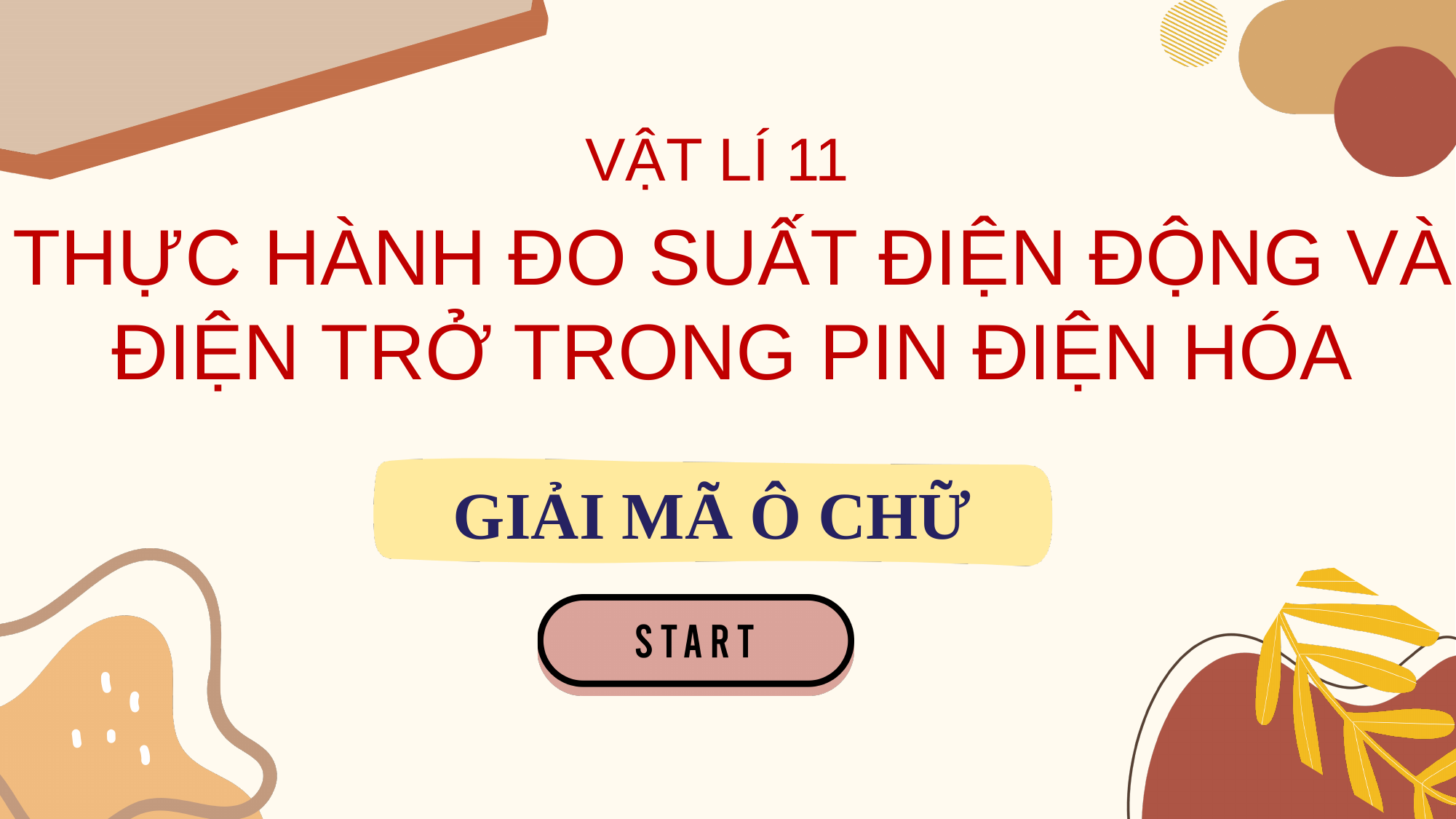

VẬT LÍ 11

THỰC HÀNH ĐO SUẤT ĐIỆN ĐỘNG VÀ ĐIỆN TRỞ TRONG PIN ĐIỆN HÓA

GIẢI MÃ Ô CHỮ